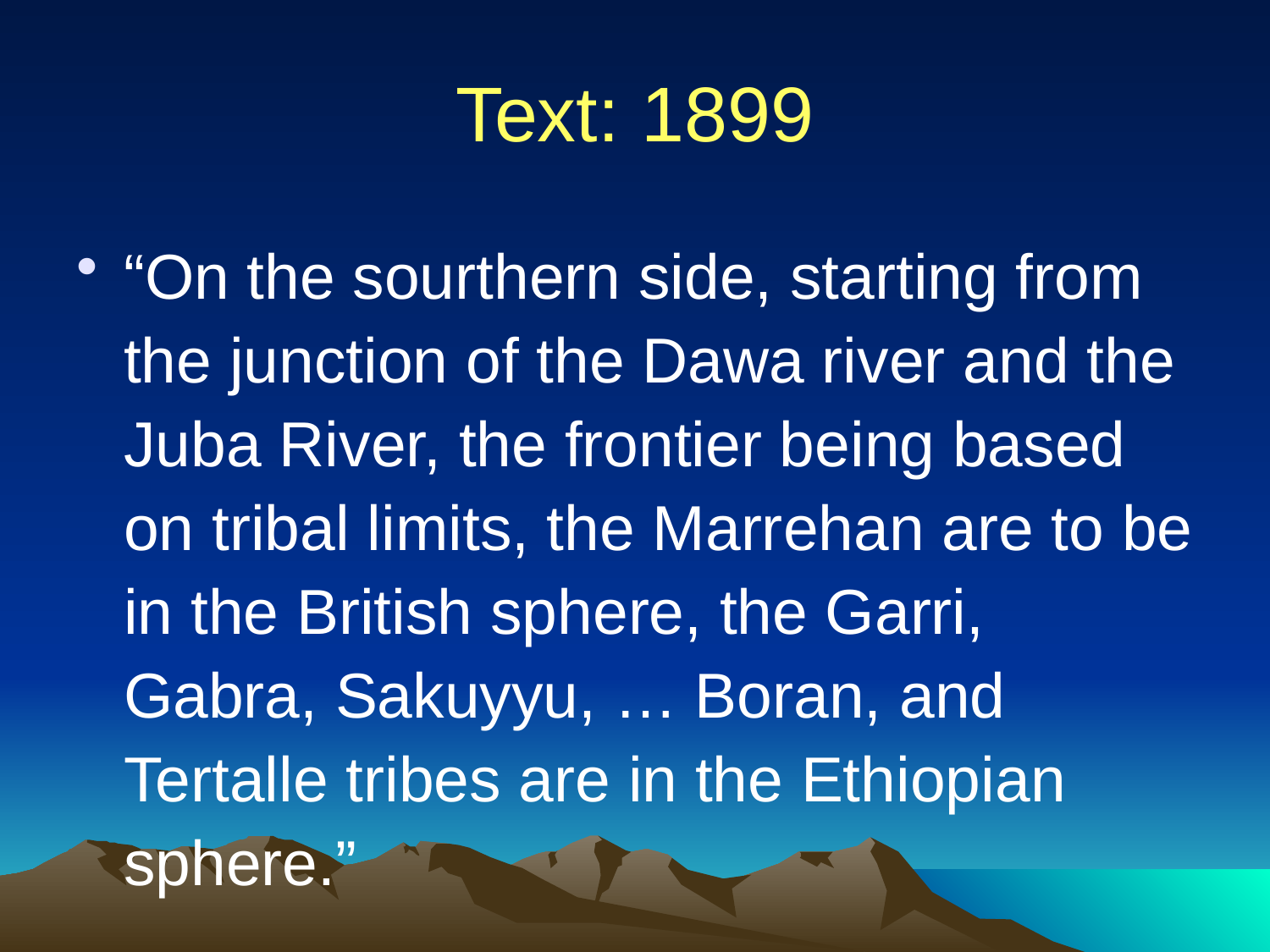

# Text: 1899
“On the sourthern side, starting from the junction of the Dawa river and the Juba River, the frontier being based on tribal limits, the Marrehan are to be in the British sphere, the Garri, Gabra, Sakuyyu, … Boran, and Tertalle tribes are in the Ethiopian sphere.”